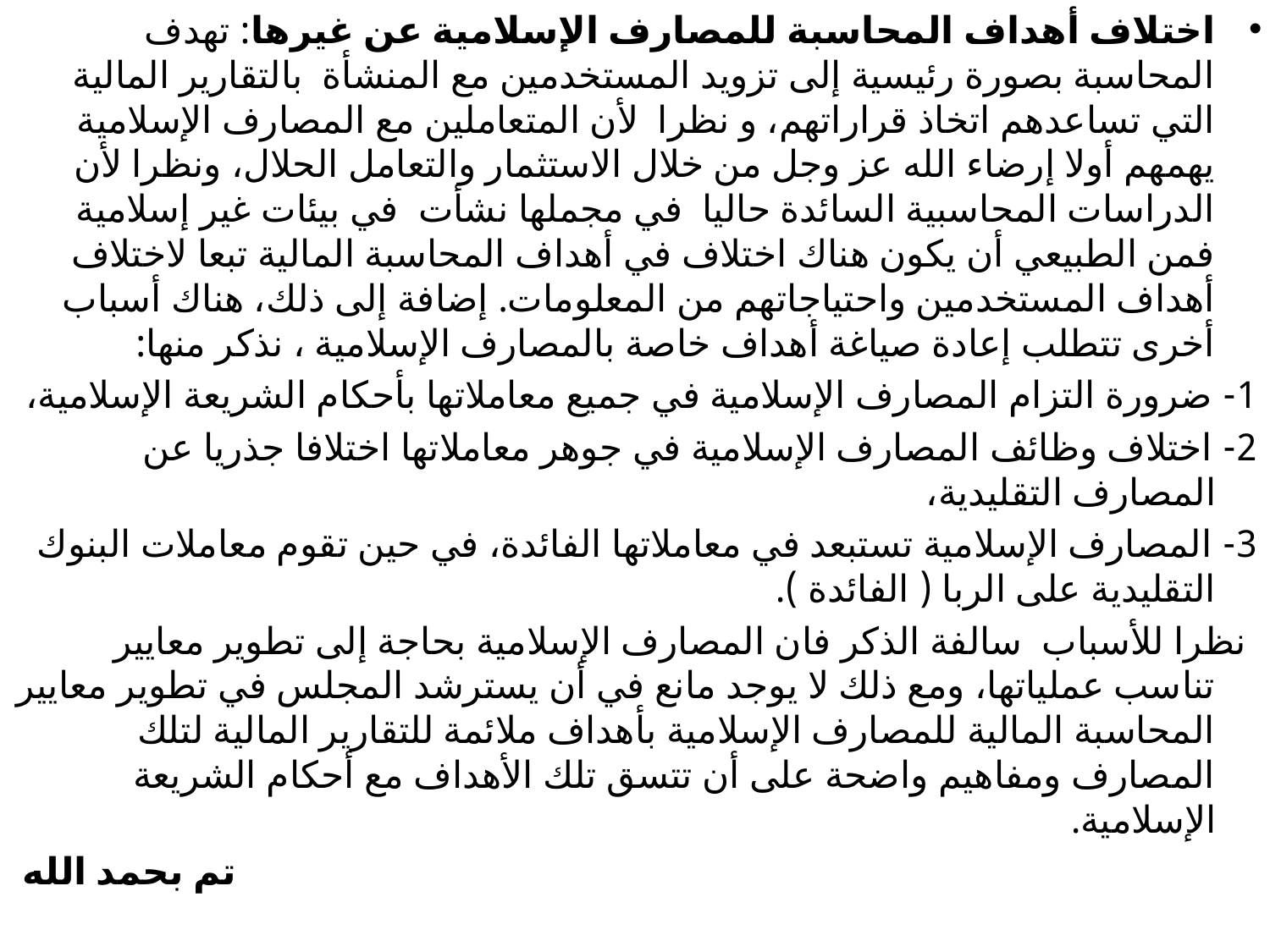

اختلاف أهداف المحاسبة للمصارف الإسلامية عن غيرها: تهدف المحاسبة بصورة رئيسية إلى تزويد المستخدمين مع المنشأة  بالتقارير المالية التي تساعدهم اتخاذ قراراتهم، و نظرا  لأن المتعاملين مع المصارف الإسلامية يهمهم أولا إرضاء الله عز وجل من خلال الاستثمار والتعامل الحلال، ونظرا لأن الدراسات المحاسبية السائدة حاليا  في مجملها نشأت  في بيئات غير إسلامية فمن الطبيعي أن يكون هناك اختلاف في أهداف المحاسبة المالية تبعا لاختلاف أهداف المستخدمين واحتياجاتهم من المعلومات. إضافة إلى ذلك، هناك أسباب أخرى تتطلب إعادة صياغة أهداف خاصة بالمصارف الإسلامية ، نذكر منها:
1- ضرورة التزام المصارف الإسلامية في جميع معاملاتها بأحكام الشريعة الإسلامية،
2- اختلاف وظائف المصارف الإسلامية في جوهر معاملاتها اختلافا جذريا عن المصارف التقليدية،
3- المصارف الإسلامية تستبعد في معاملاتها الفائدة، في حين تقوم معاملات البنوك التقليدية على الربا ( الفائدة ).
 نظرا للأسباب  سالفة الذكر فان المصارف الإسلامية بحاجة إلى تطوير معايير تناسب عملياتها، ومع ذلك لا يوجد مانع في أن يسترشد المجلس في تطوير معايير المحاسبة المالية للمصارف الإسلامية بأهداف ملائمة للتقارير المالية لتلك المصارف ومفاهيم واضحة على أن تتسق تلك الأهداف مع أحكام الشريعة الإسلامية.
تم بحمد الله